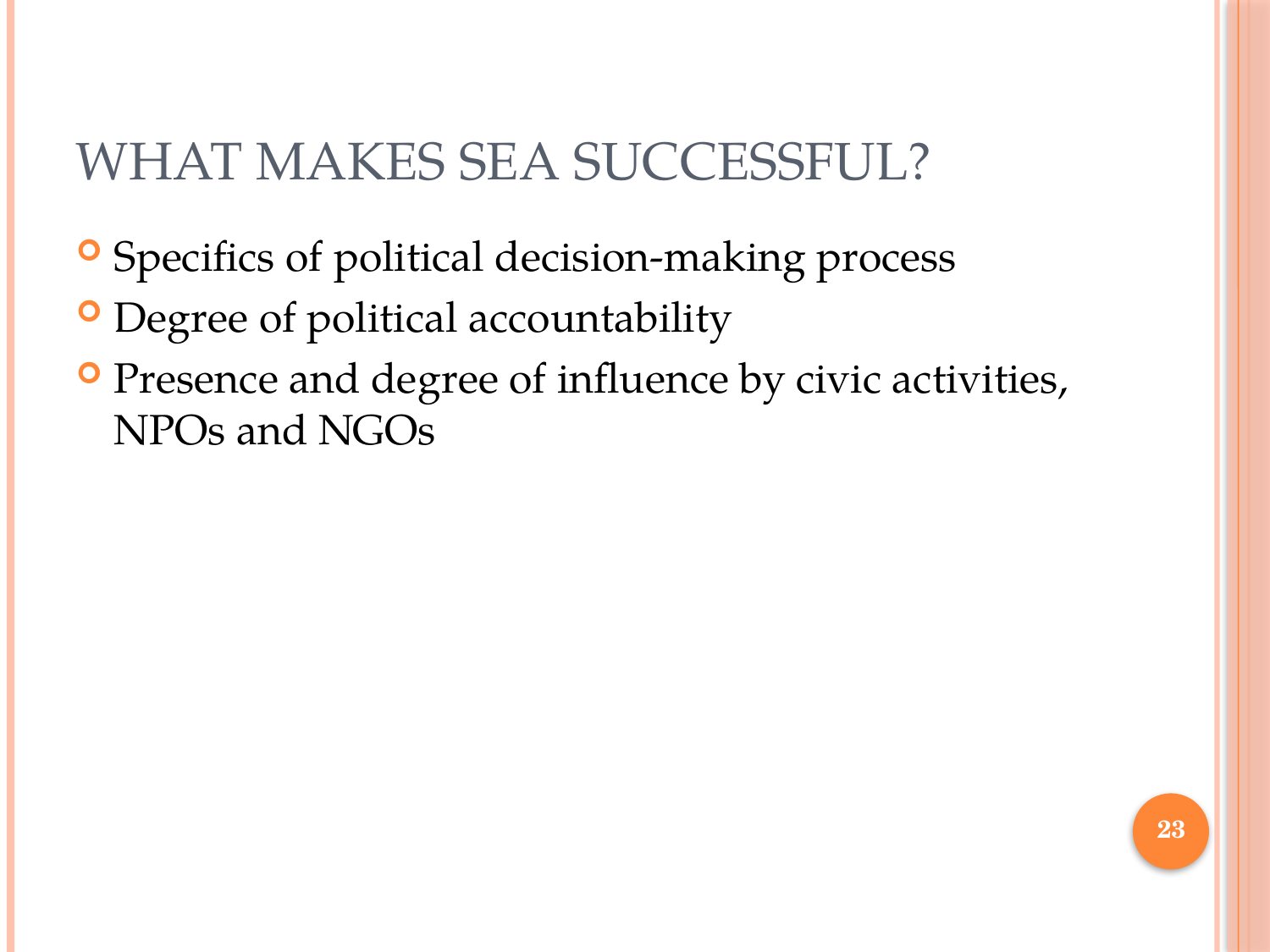

# What makes SEA successful?
Specifics of political decision-making process
Degree of political accountability
Presence and degree of influence by civic activities, NPOs and NGOs
23